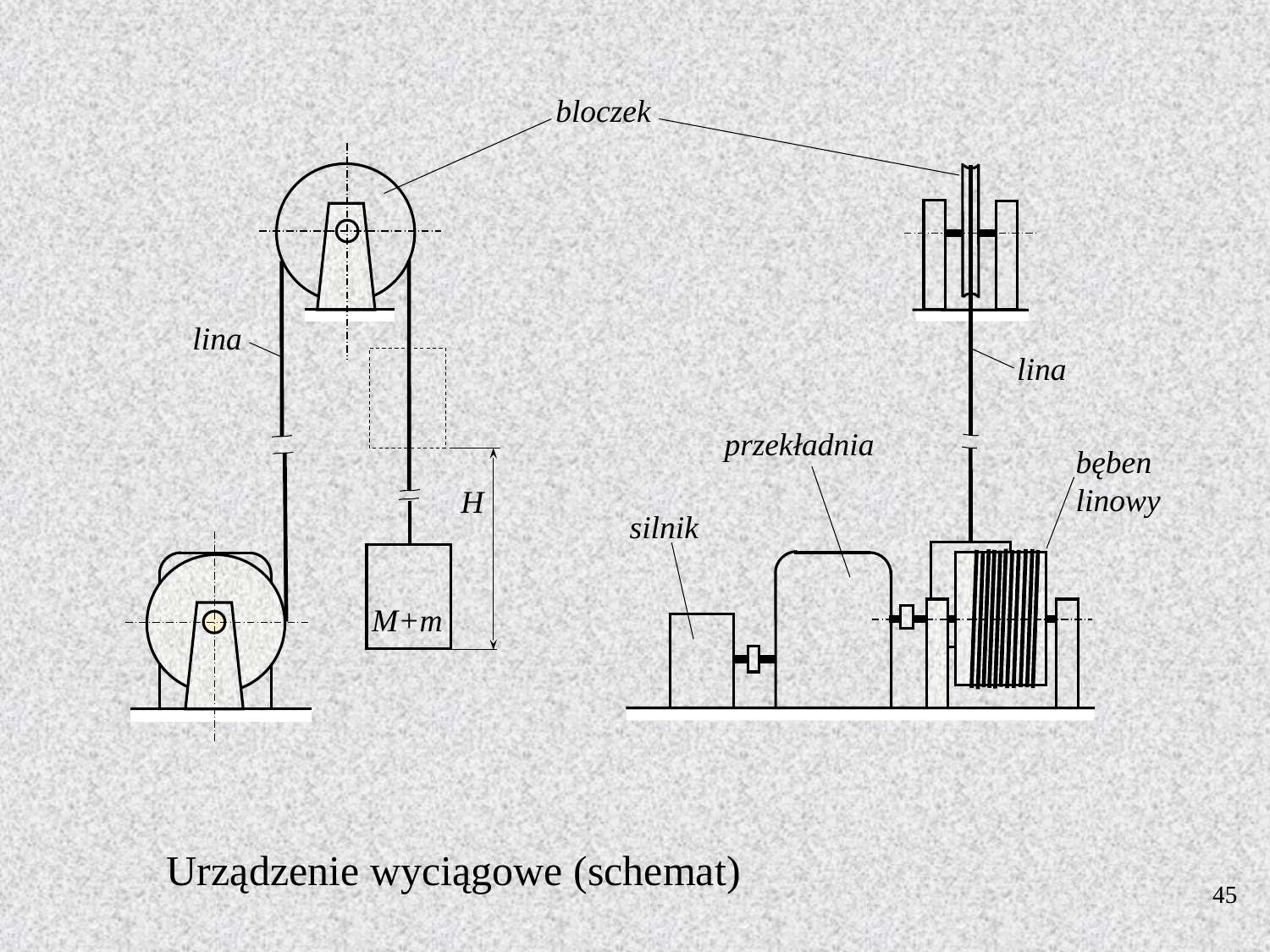

bloczek

lina
lina

przekładnia

bęben linowy

H

silnik

M+m

Urządzenie wyciągowe (schemat)
45